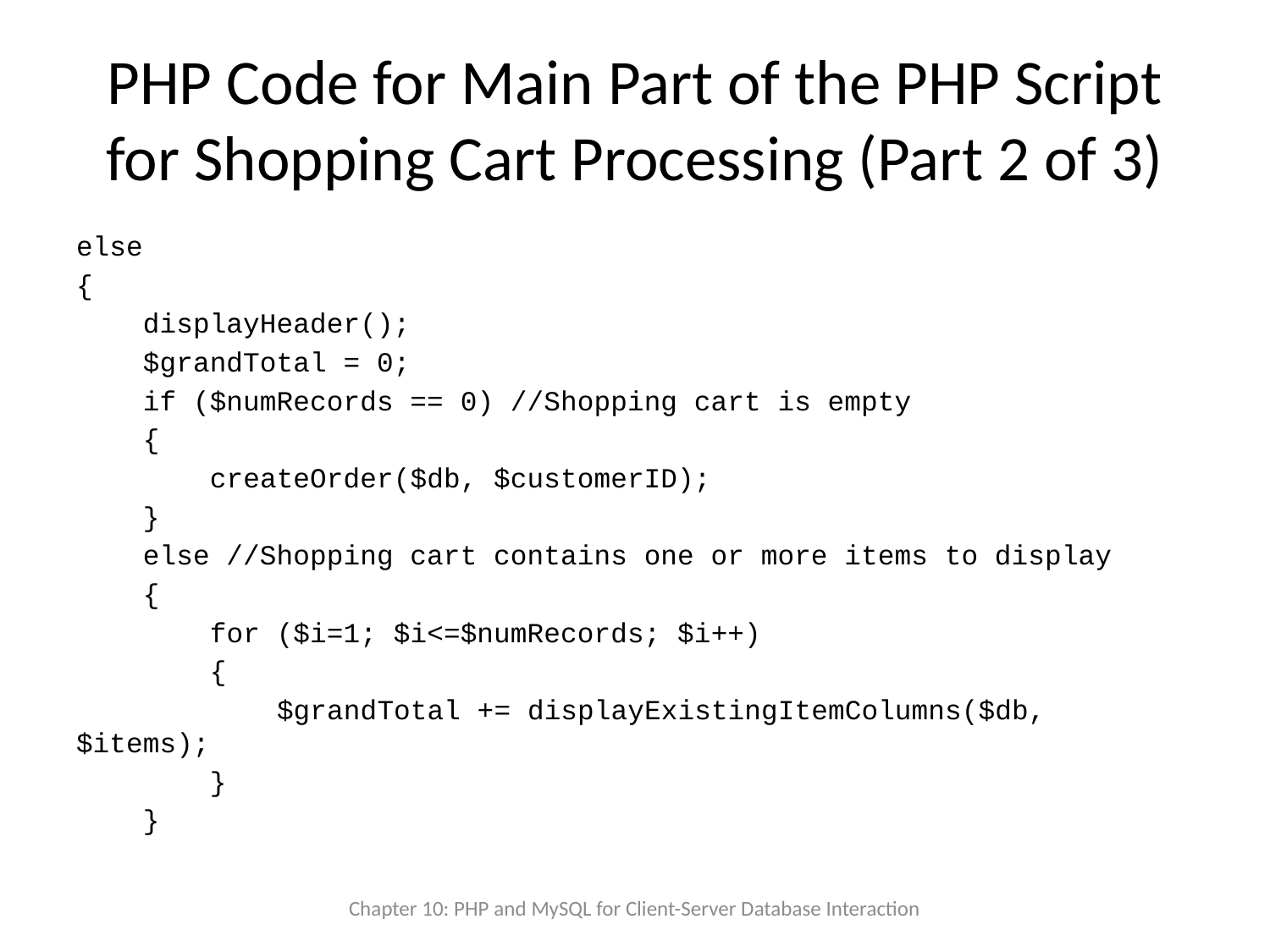

# PHP Code for Main Part of the PHP Script for Shopping Cart Processing (Part 2 of 3)
else
{
    displayHeader();
    $grandTotal = 0;
    if ($numRecords == 0) //Shopping cart is empty
    {
        createOrder($db, $customerID);
    }
    else //Shopping cart contains one or more items to display
    {
        for ($i=1; $i<=$numRecords; $i++)
        {
            $grandTotal += displayExistingItemColumns($db, $items);
        }
    }

Chapter 10: PHP and MySQL for Client-Server Database Interaction